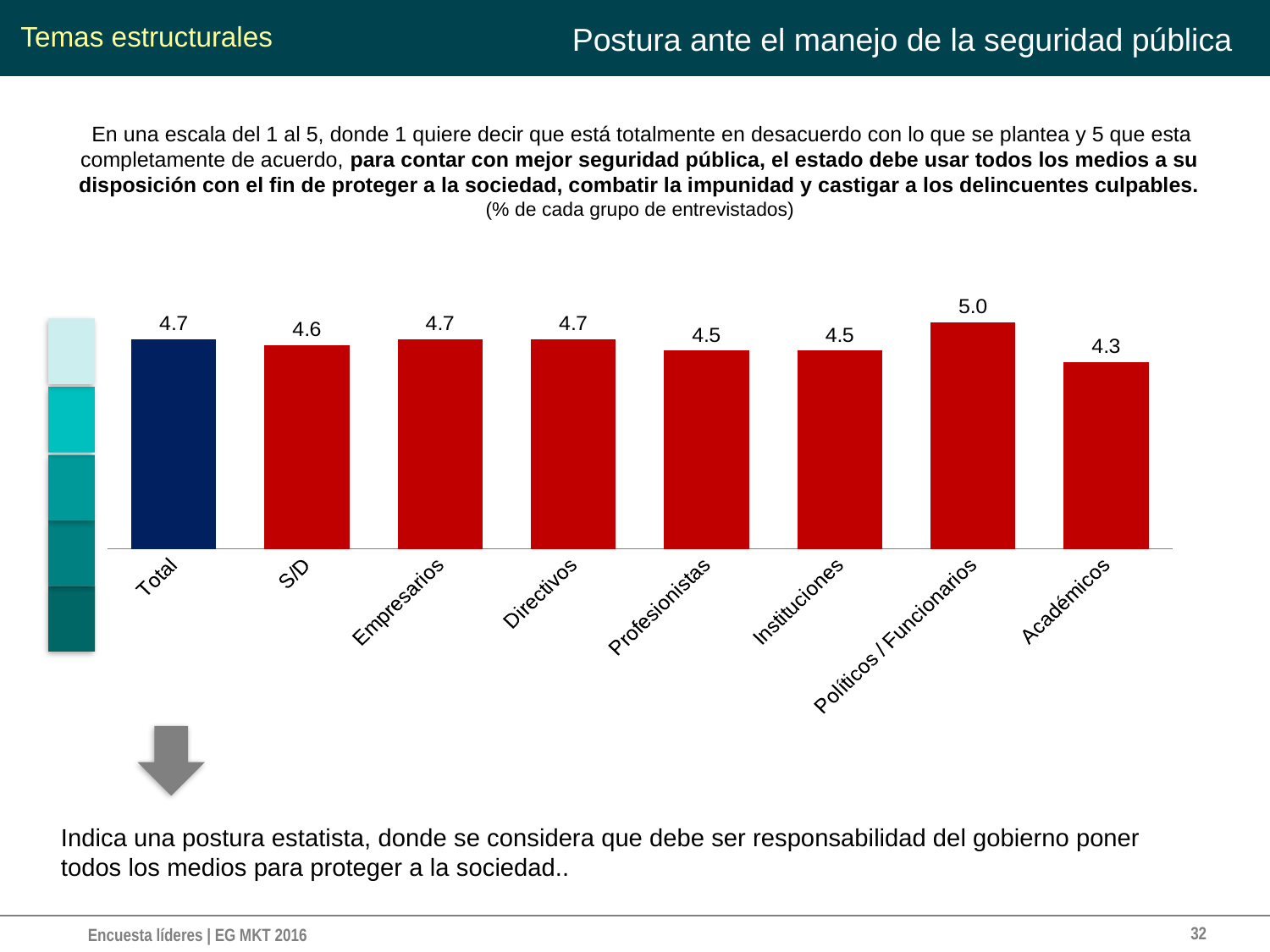

# Postura ante el manejo de la seguridad pública
Temas estructurales
 En una escala del 1 al 5, donde 1 quiere decir que está totalmente en desacuerdo con lo que se plantea y 5 que esta completamente de acuerdo, para contar con mejor seguridad pública, el estado debe usar todos los medios a su disposición con el fin de proteger a la sociedad, combatir la impunidad y castigar a los delincuentes culpables.
(% de cada grupo de entrevistados)

### Chart

| Category |  |
|---|---|
| Total | 4.7 |
| S/D | 4.6 |
| Empresarios | 4.7 |
| Directivos | 4.7 |
| Profesionistas | 4.5 |
| Instituciones | 4.5 |
| Políticos / Funcionarios | 5.0 |
| Académicos | 4.3 |

Indica una postura estatista, donde se considera que debe ser responsabilidad del gobierno poner todos los medios para proteger a la sociedad..
32